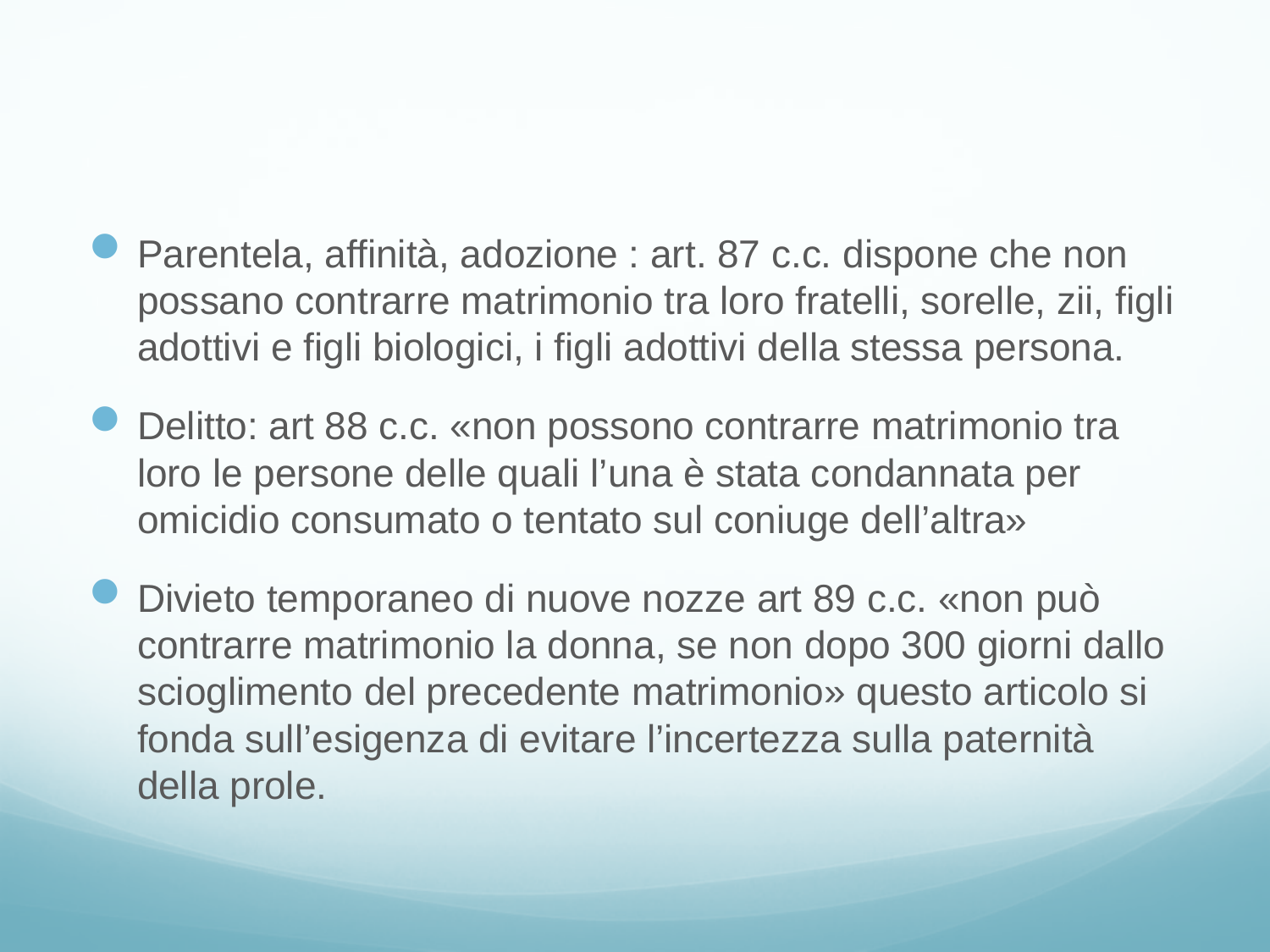

#
Parentela, affinità, adozione : art. 87 c.c. dispone che non possano contrarre matrimonio tra loro fratelli, sorelle, zii, figli adottivi e figli biologici, i figli adottivi della stessa persona.
Delitto: art 88 c.c. «non possono contrarre matrimonio tra loro le persone delle quali l’una è stata condannata per omicidio consumato o tentato sul coniuge dell’altra»
Divieto temporaneo di nuove nozze art 89 c.c. «non può contrarre matrimonio la donna, se non dopo 300 giorni dallo scioglimento del precedente matrimonio» questo articolo si fonda sull’esigenza di evitare l’incertezza sulla paternità della prole.